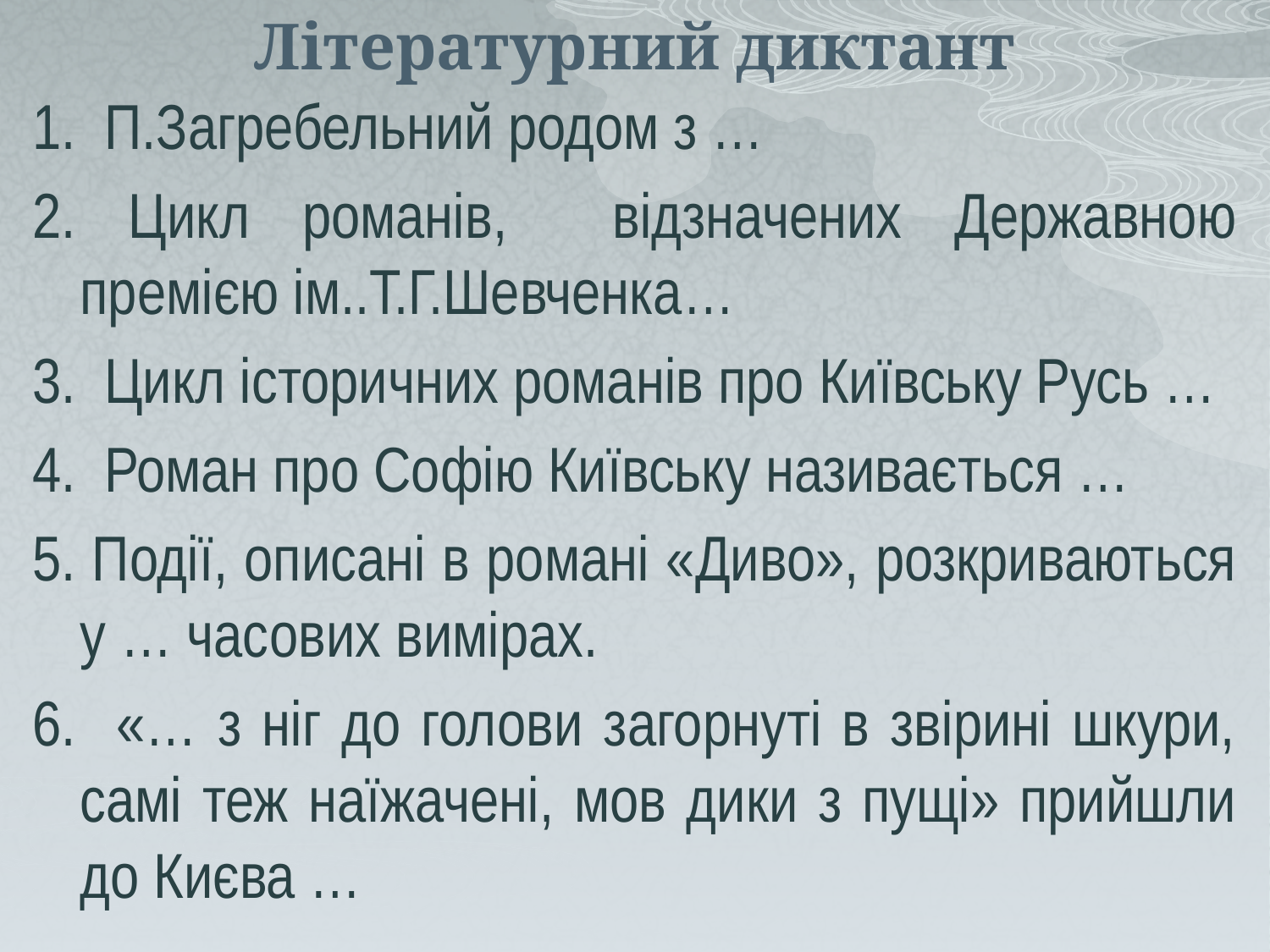

# Літературний диктант
1.  П.Загребельний родом з …
2. Цикл романів,  відзначених Державною премією ім..Т.Г.Шевченка…
3.  Цикл історичних романів про Київську Русь …
4.  Роман про Софію Київську називається …
5. Події, описані в романі «Диво», розкриваються у … часових вимірах.
6.  «… з ніг до голови загорнуті в звірині шкури, самі теж наїжачені, мов дики з пущі» прийшли до Києва …